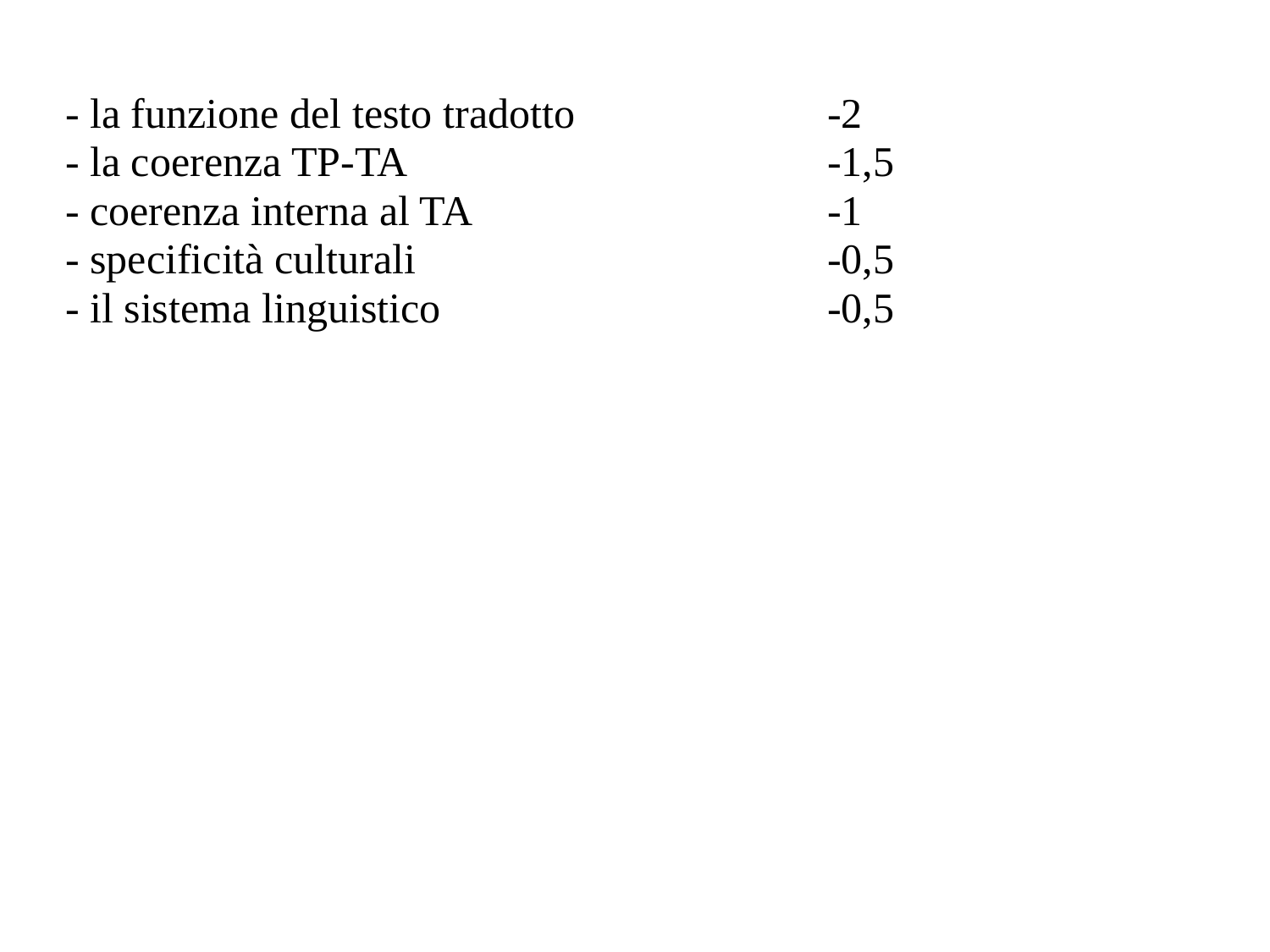

- la funzione del testo tradotto		-2
- la coerenza TP-TA				-1,5
- coerenza interna al TA			-1
- specificità culturali 				-0,5
- il sistema linguistico				-0,5